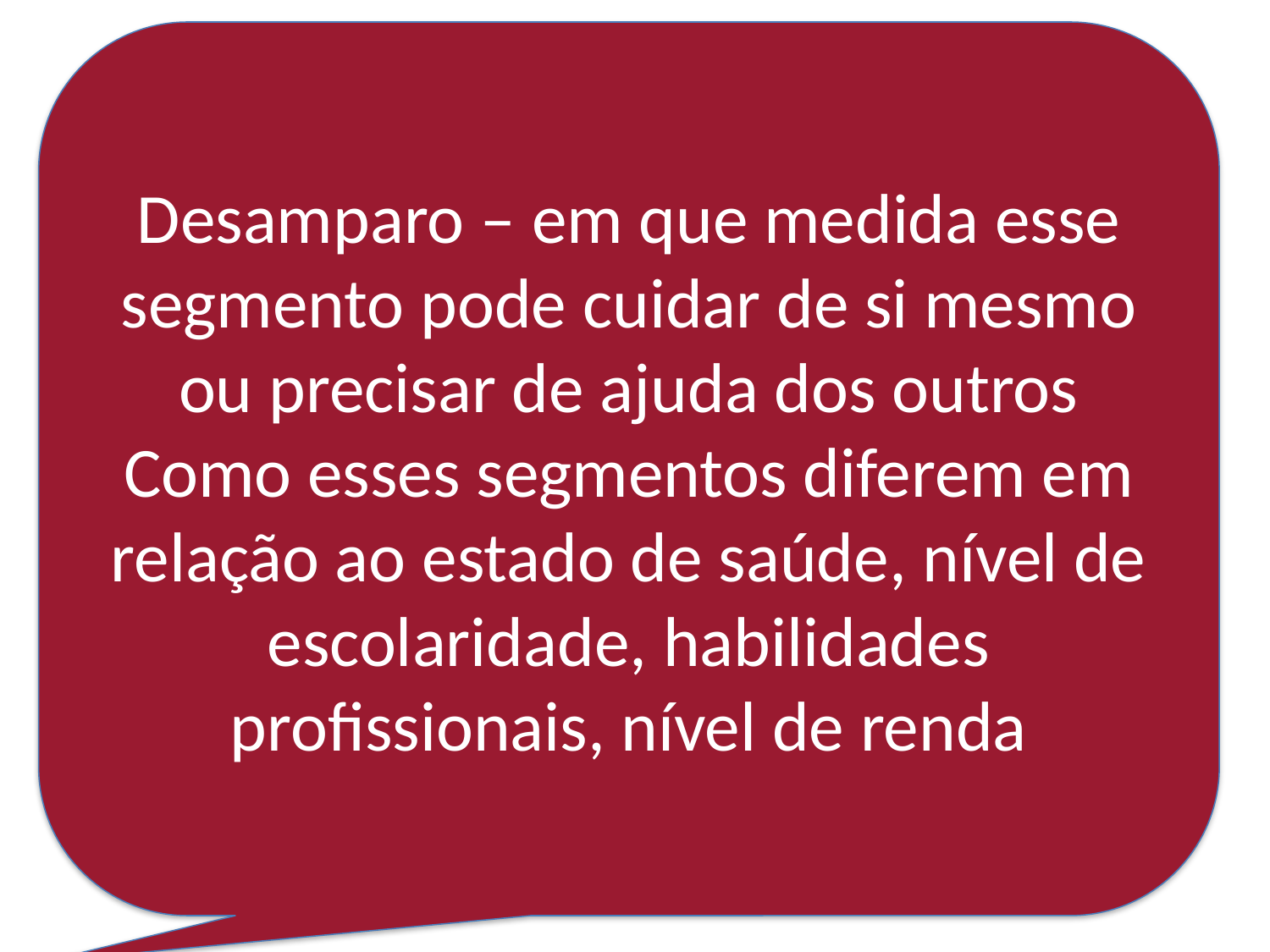

Desamparo – em que medida esse segmento pode cuidar de si mesmo ou precisar de ajuda dos outros
Como esses segmentos diferem em relação ao estado de saúde, nível de escolaridade, habilidades profissionais, nível de renda